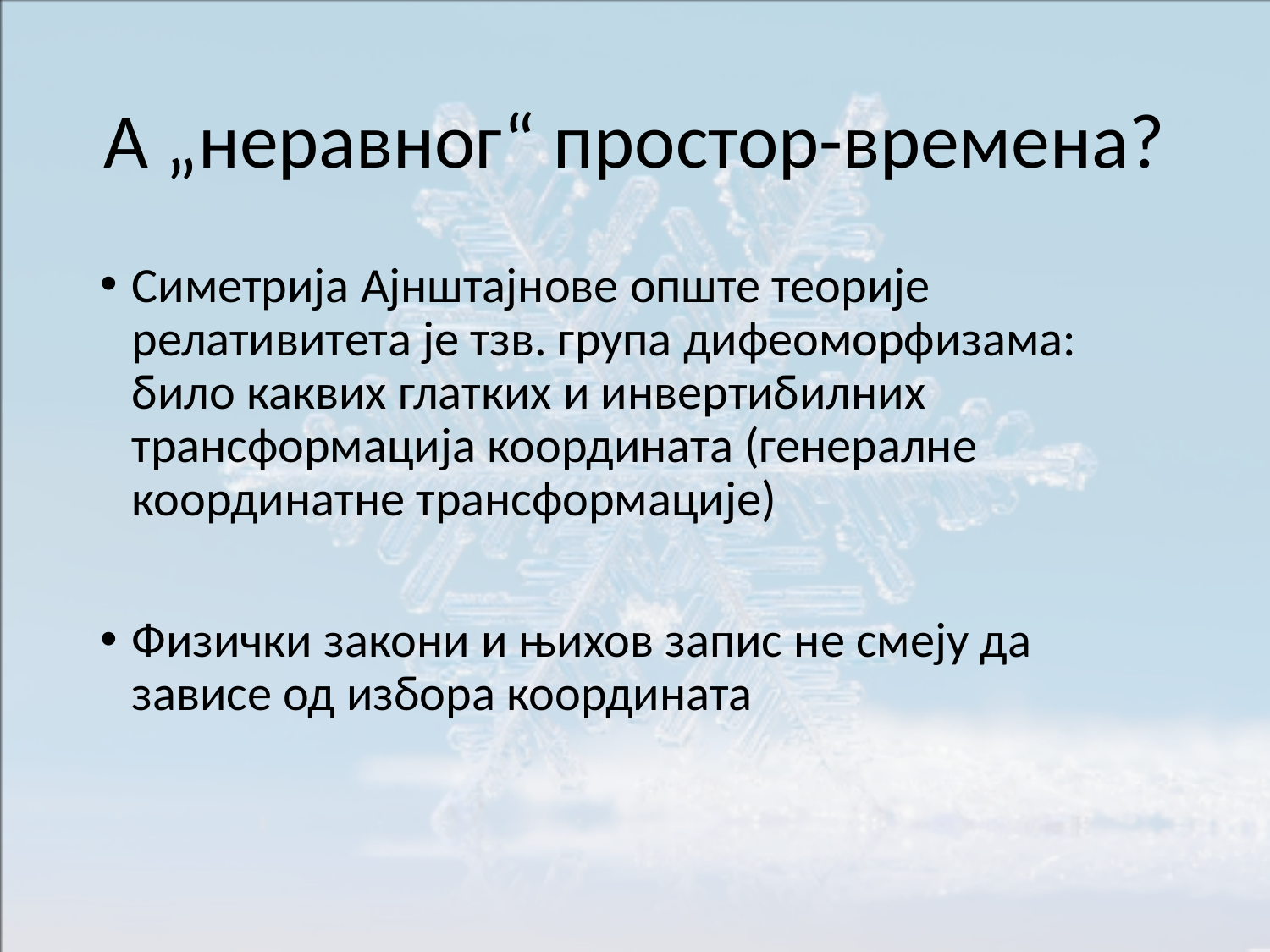

# А „неравног“ простор-времена?
Симетрија Ајнштајнове опште теорије релативитета је тзв. група дифеоморфизама: било каквих глатких и инвертибилних трансформација координата (генералне координатне трансформације)

Физички закони и њихов запис не смеју да зависе од избора координата